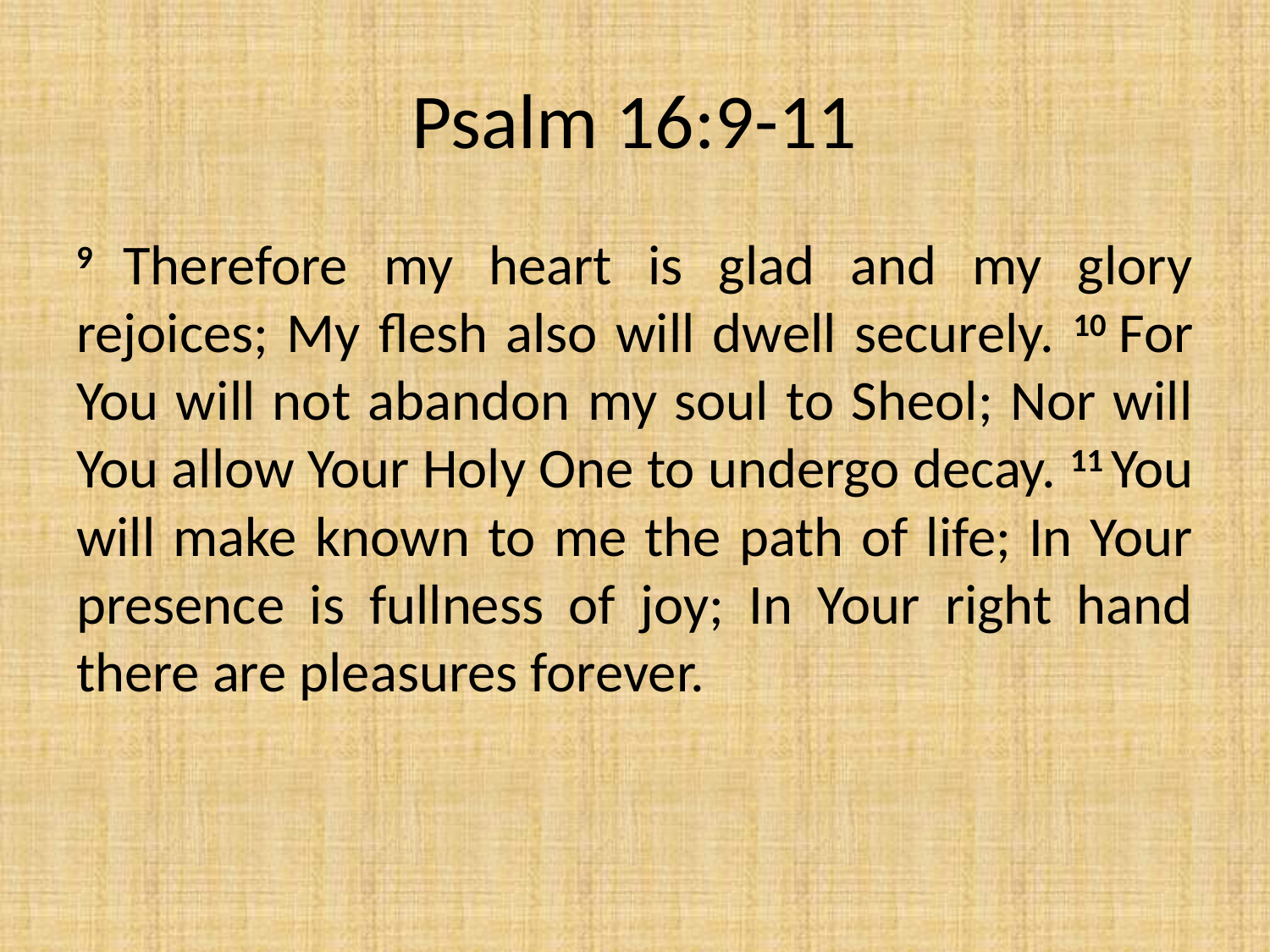

# Psalm 16:9-11
9 Therefore my heart is glad and my glory rejoices; My flesh also will dwell securely. 10 For You will not abandon my soul to Sheol; Nor will You allow Your Holy One to undergo decay. 11 You will make known to me the path of life; In Your presence is fullness of joy; In Your right hand there are pleasures forever.